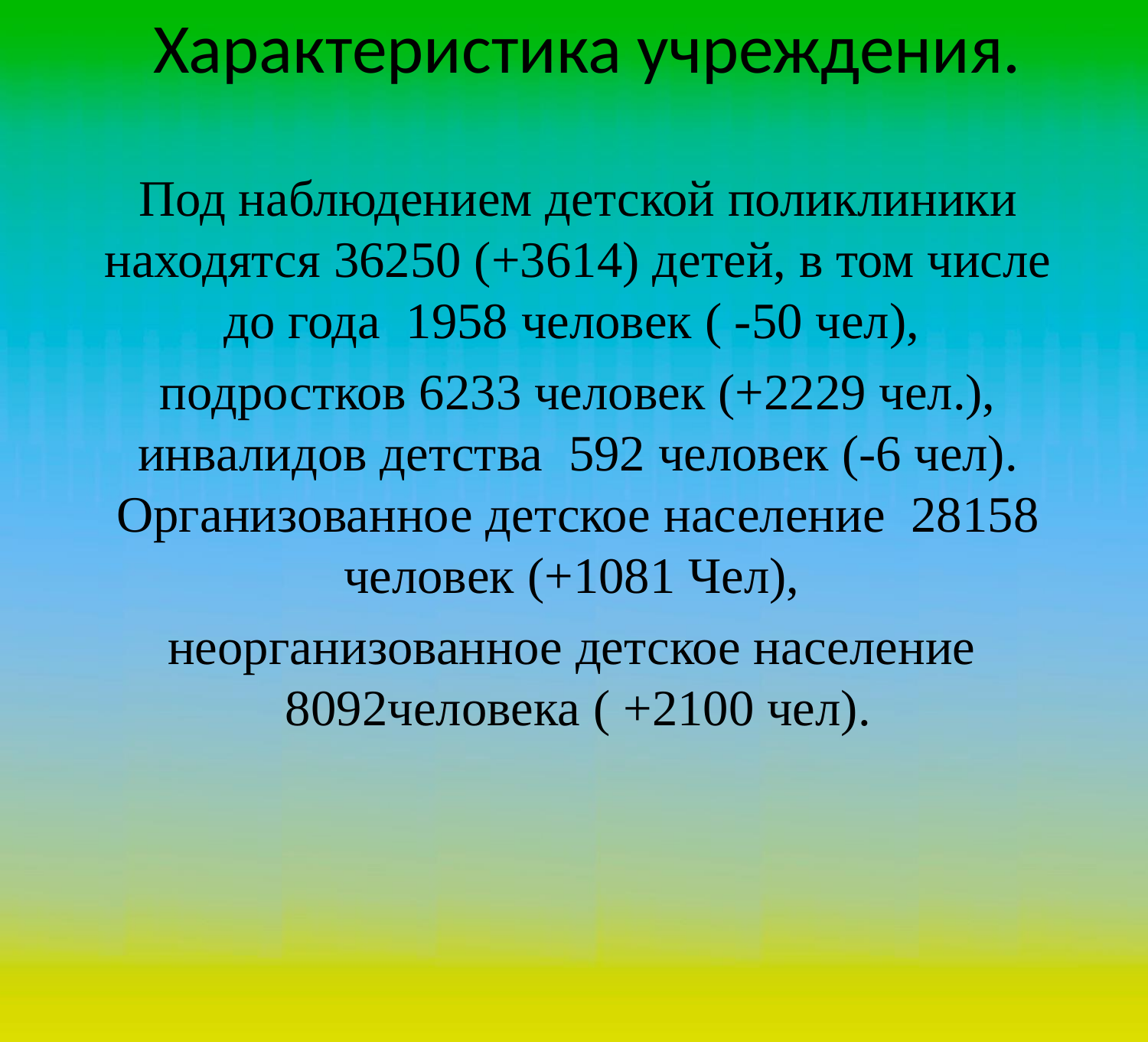

# Характеристика учреждения.
Под наблюдением детской поликлиники находятся 36250 (+3614) детей, в том числе до года  1958 человек ( -50 чел),
подростков 6233 человек (+2229 чел.), инвалидов детства  592 человек (-6 чел). Организованное детское население  28158 человек (+1081 Чел),
неорганизованное детское население  8092человека ( +2100 чел).